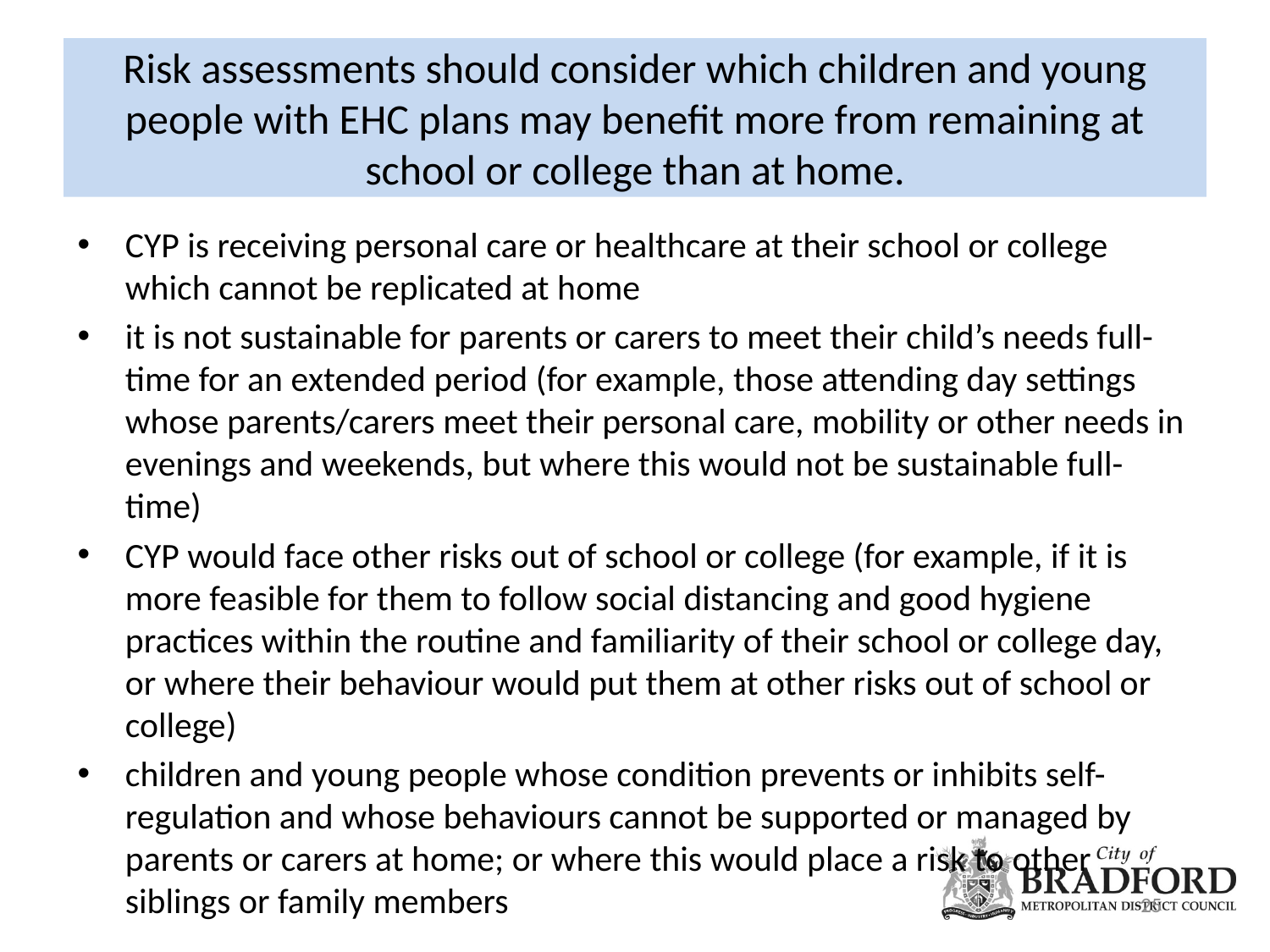

# Risk assessments should consider which children and young people with EHC plans may benefit more from remaining at school or college than at home.
CYP is receiving personal care or healthcare at their school or college which cannot be replicated at home
it is not sustainable for parents or carers to meet their child’s needs full-time for an extended period (for example, those attending day settings whose parents/carers meet their personal care, mobility or other needs in evenings and weekends, but where this would not be sustainable full-time)
CYP would face other risks out of school or college (for example, if it is more feasible for them to follow social distancing and good hygiene practices within the routine and familiarity of their school or college day, or where their behaviour would put them at other risks out of school or college)
children and young people whose condition prevents or inhibits self-regulation and whose behaviours cannot be supported or managed by parents or carers at home; or where this would place a risk to other siblings or family members
25